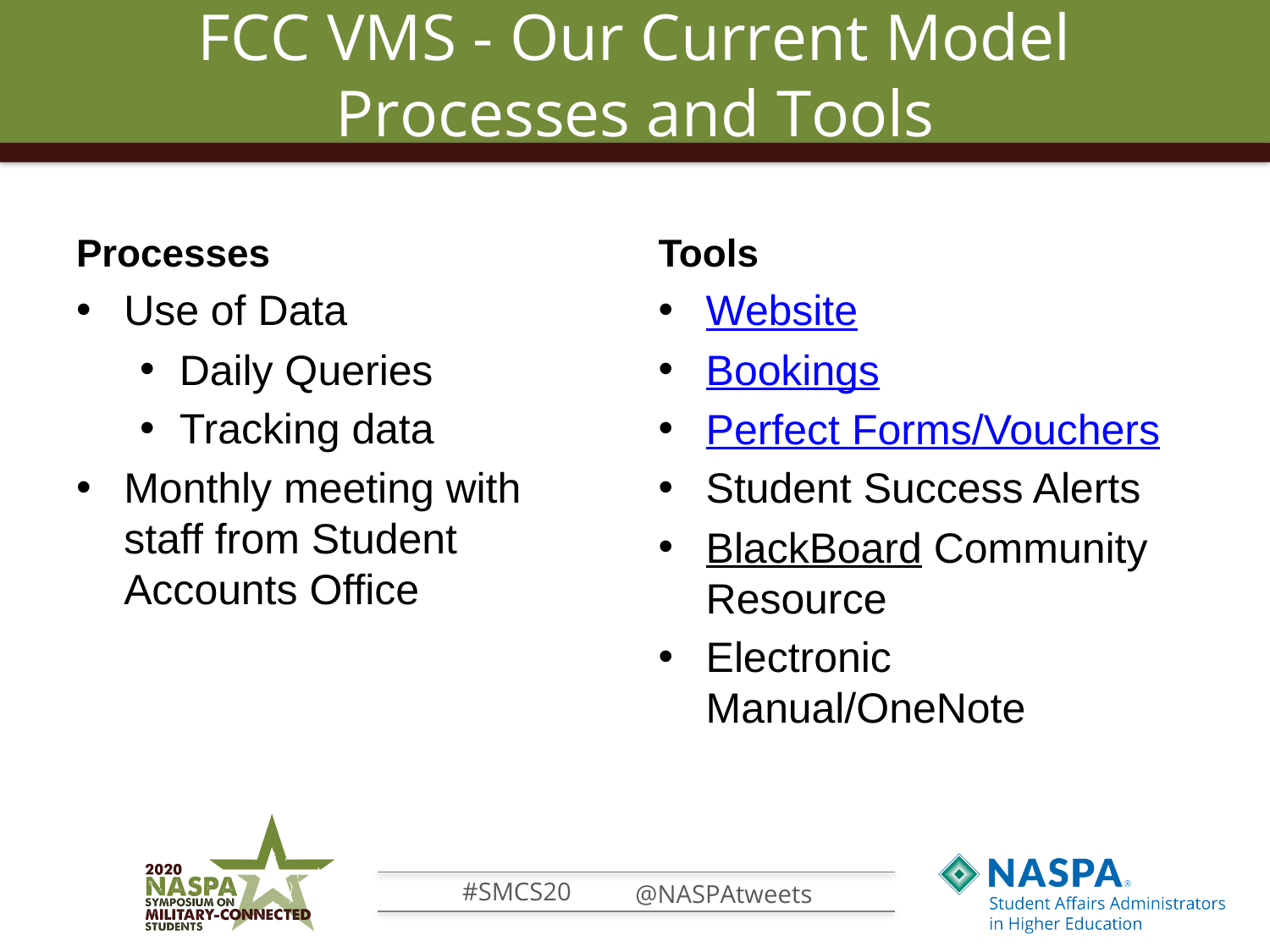

# FCC VMS - Our Current Model Processes and Tools
Processes
Use of Data
Daily Queries
Tracking data
Monthly meeting with staff from Student Accounts Office

Tools
Website
Bookings
Perfect Forms/Vouchers
Student Success Alerts
BlackBoard Community Resource
Electronic Manual/OneNote